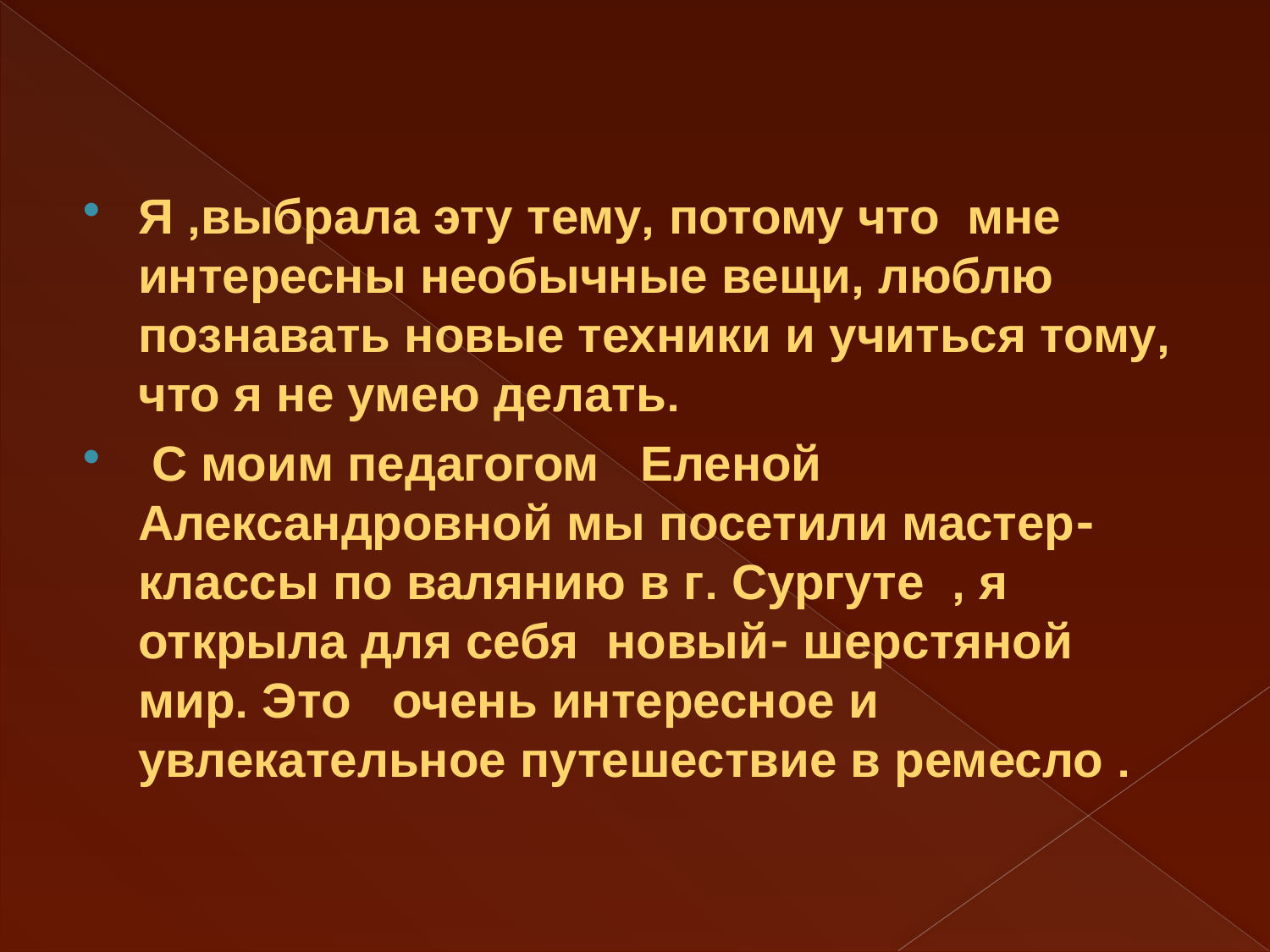

#
Я ,выбрала эту тему, потому что  мне интересны необычные вещи, люблю познавать новые техники и учиться тому, что я не умею делать.
 С моим педагогом   Еленой Александровной мы посетили мастер-классы по валянию в г. Сургуте  , я  открыла для себя  новый- шерстяной мир. Это   очень интересное и увлекательное путешествие в ремесло .